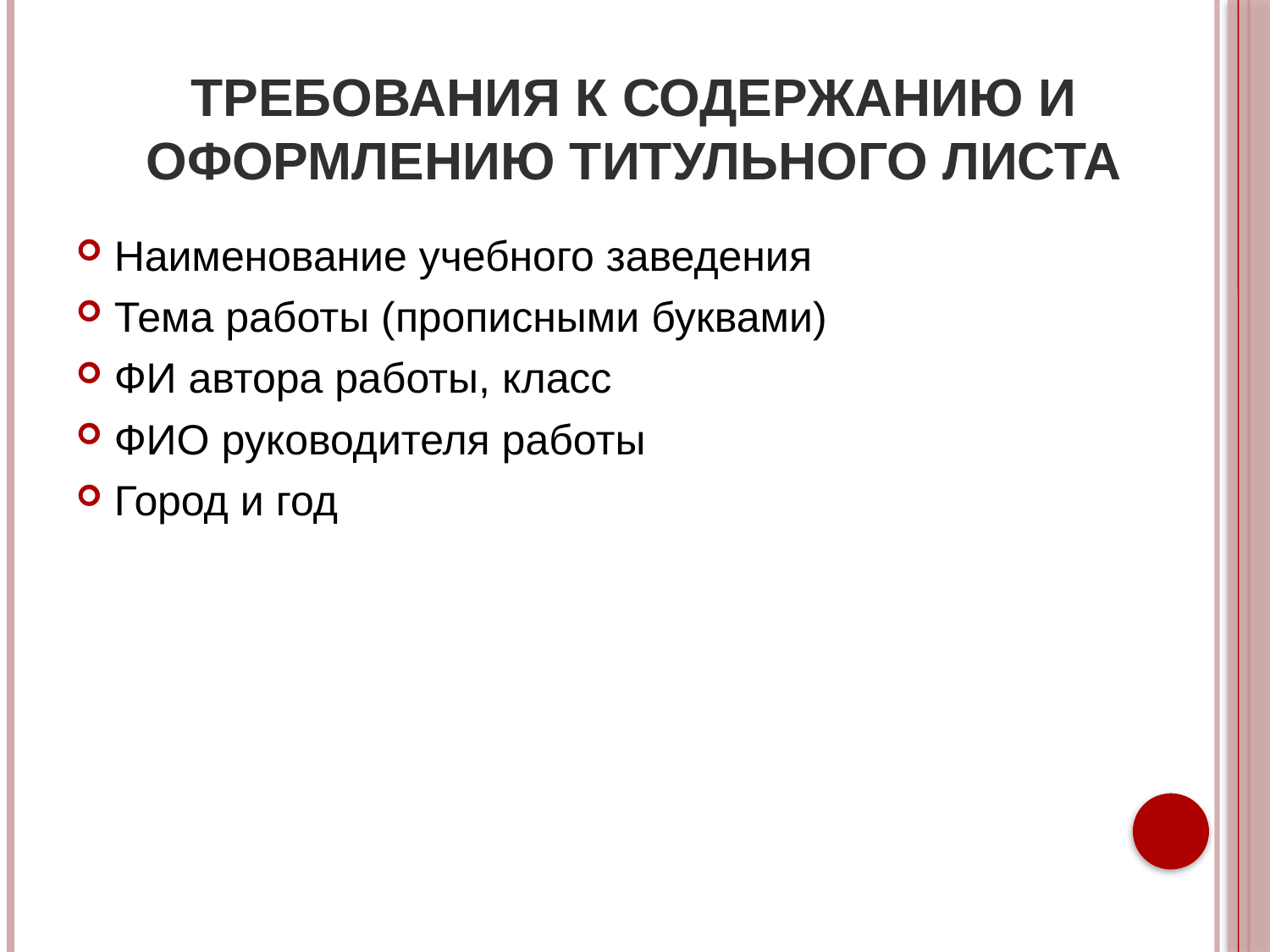

# Требования к содержанию и оформлению титульного листа
Наименование учебного заведения
Тема работы (прописными буквами)
ФИ автора работы, класс
ФИО руководителя работы
Город и год